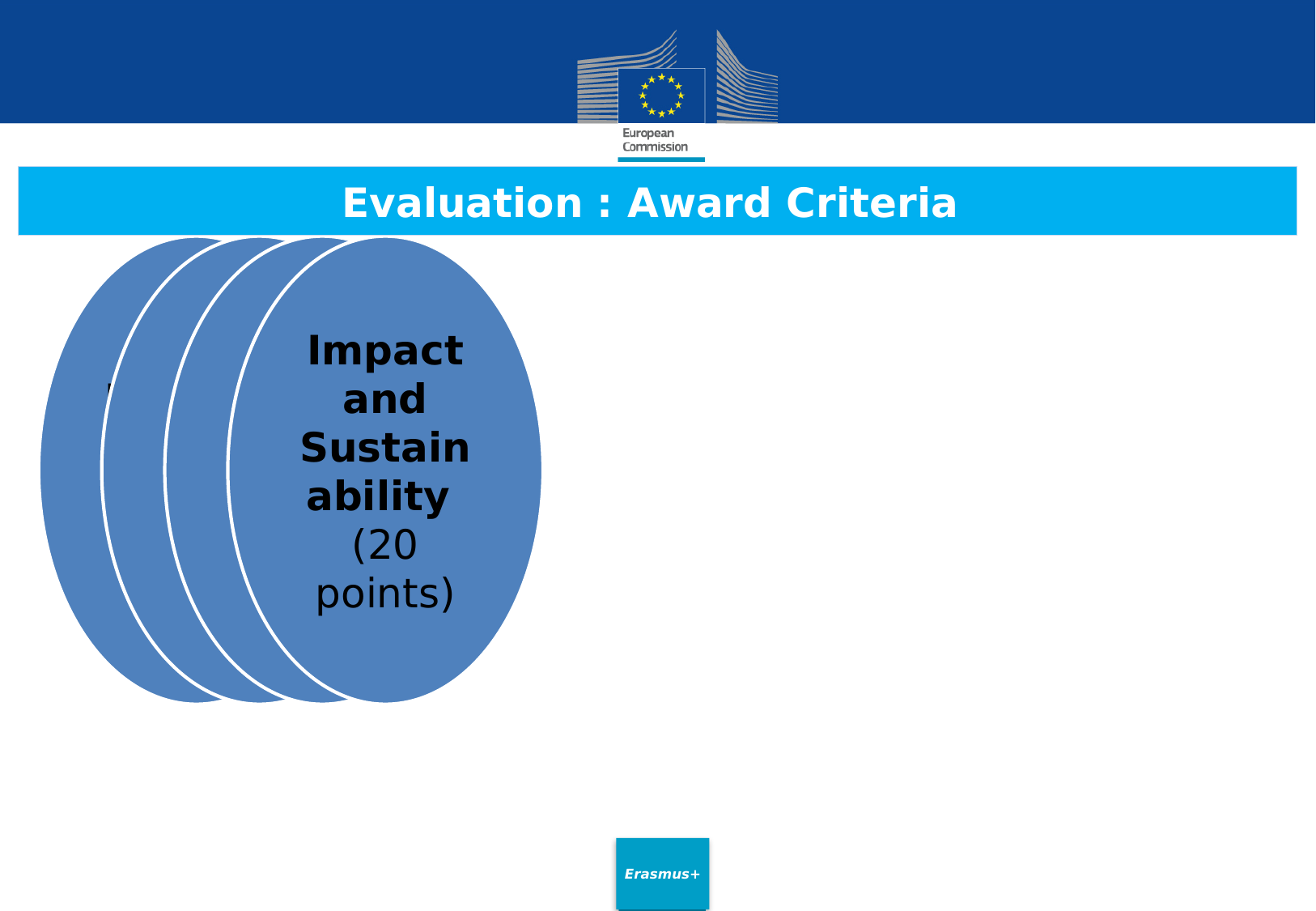

Evaluation : Award Criteria
(20 points)
(20 points)